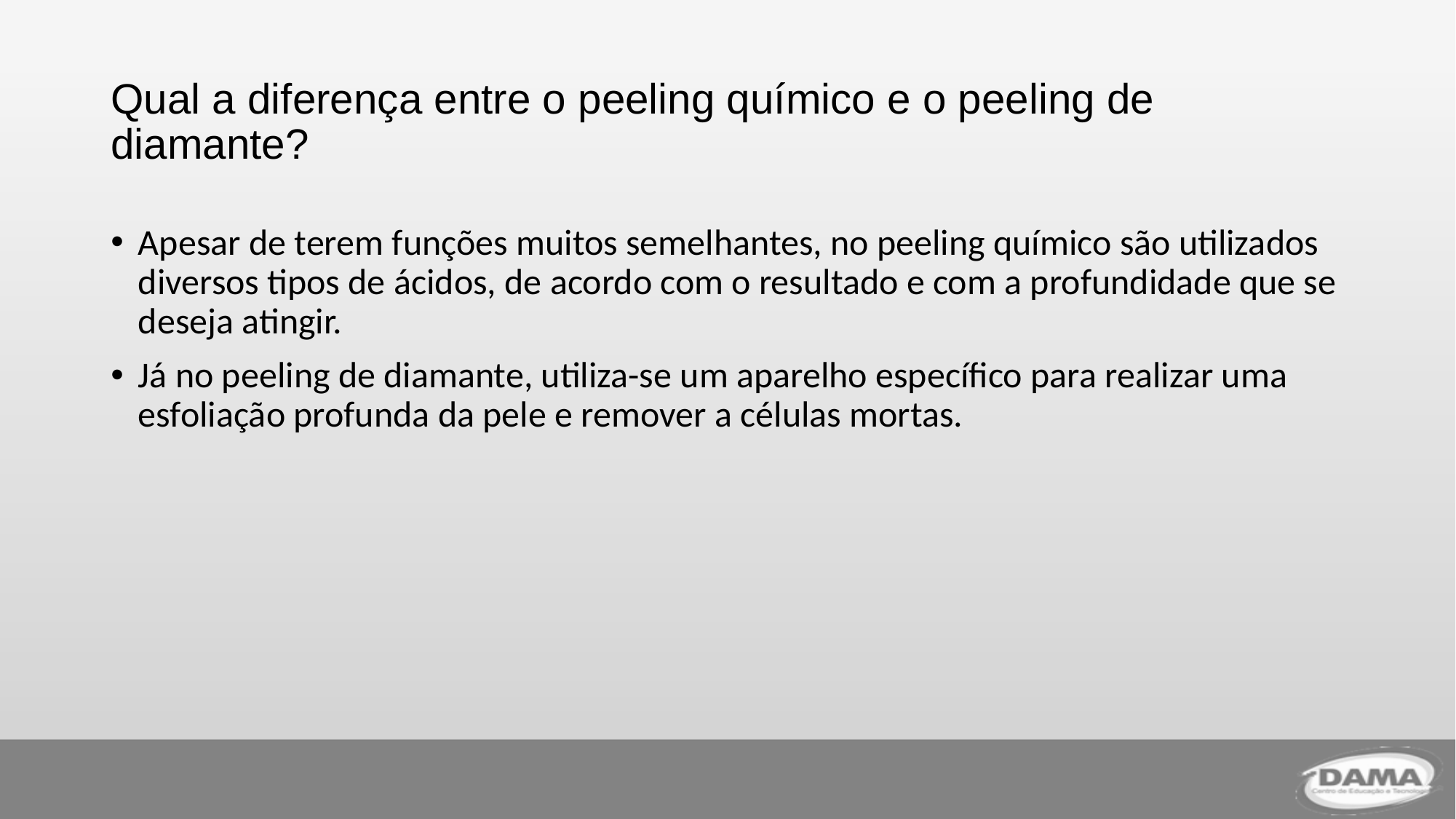

# Qual a diferença entre o peeling químico e o peeling de diamante?
Apesar de terem funções muitos semelhantes, no peeling químico são utilizados diversos tipos de ácidos, de acordo com o resultado e com a profundidade que se deseja atingir.
Já no peeling de diamante, utiliza-se um aparelho específico para realizar uma esfoliação profunda da pele e remover a células mortas.